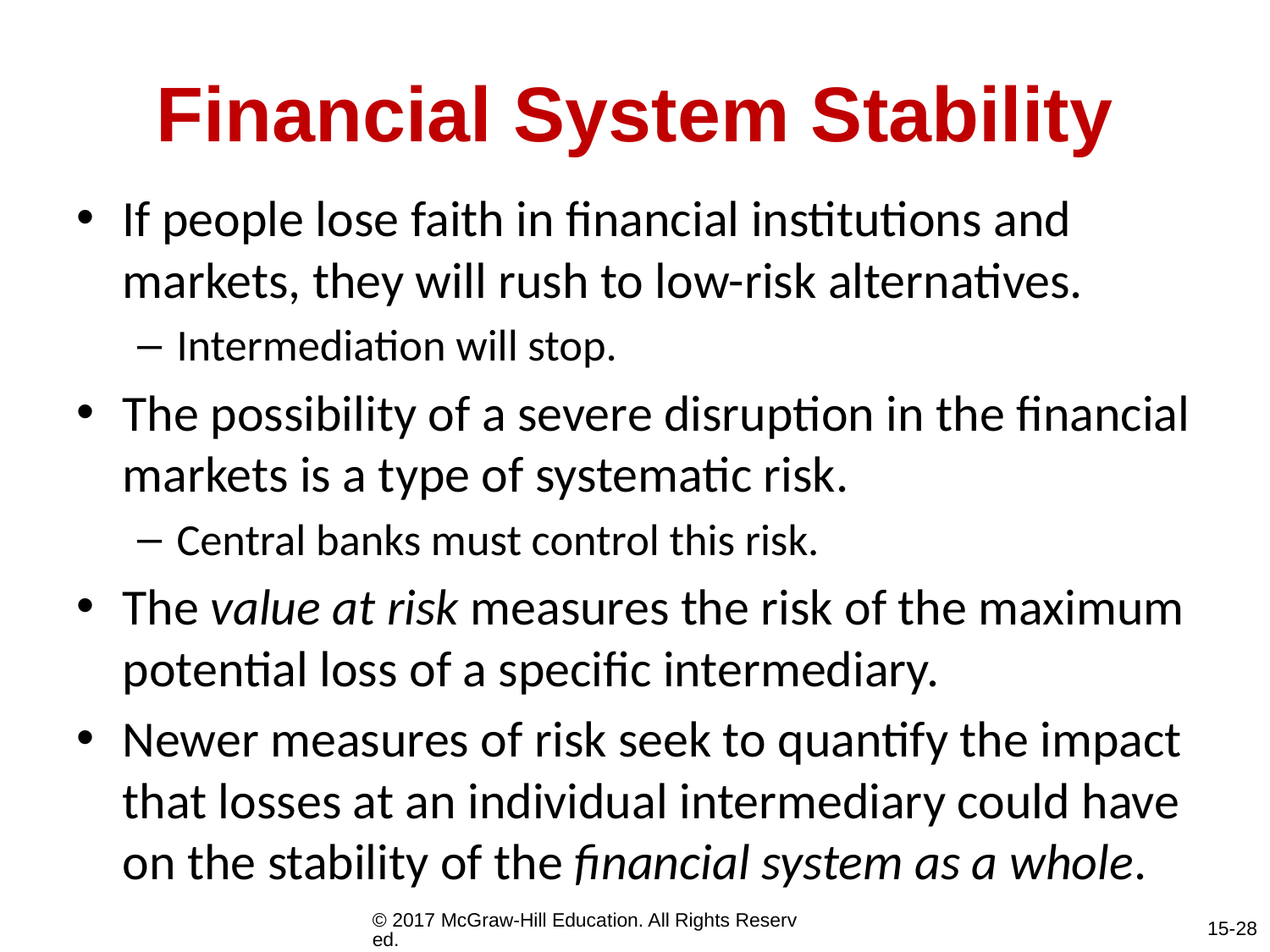

# Financial System Stability
If people lose faith in financial institutions and markets, they will rush to low-risk alternatives.
Intermediation will stop.
The possibility of a severe disruption in the financial markets is a type of systematic risk.
Central banks must control this risk.
The value at risk measures the risk of the maximum potential loss of a specific intermediary.
Newer measures of risk seek to quantify the impact that losses at an individual intermediary could have on the stability of the financial system as a whole.

© 2017 McGraw-Hill Education. All Rights Reserved.
15-28